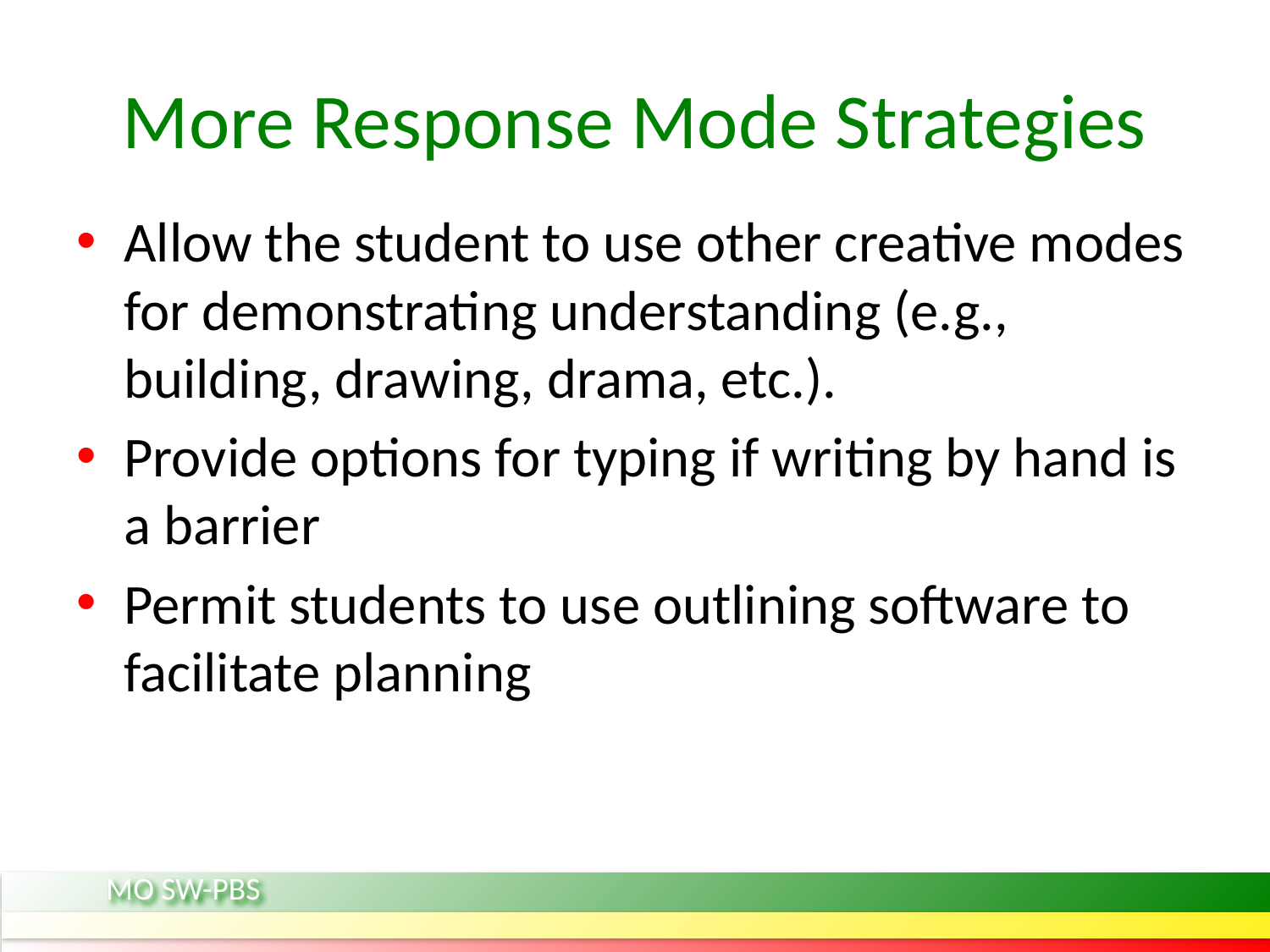

# More Response Mode Strategies
Allow the student to use other creative modes for demonstrating understanding (e.g., building, drawing, drama, etc.).
Provide options for typing if writing by hand is a barrier
Permit students to use outlining software to facilitate planning